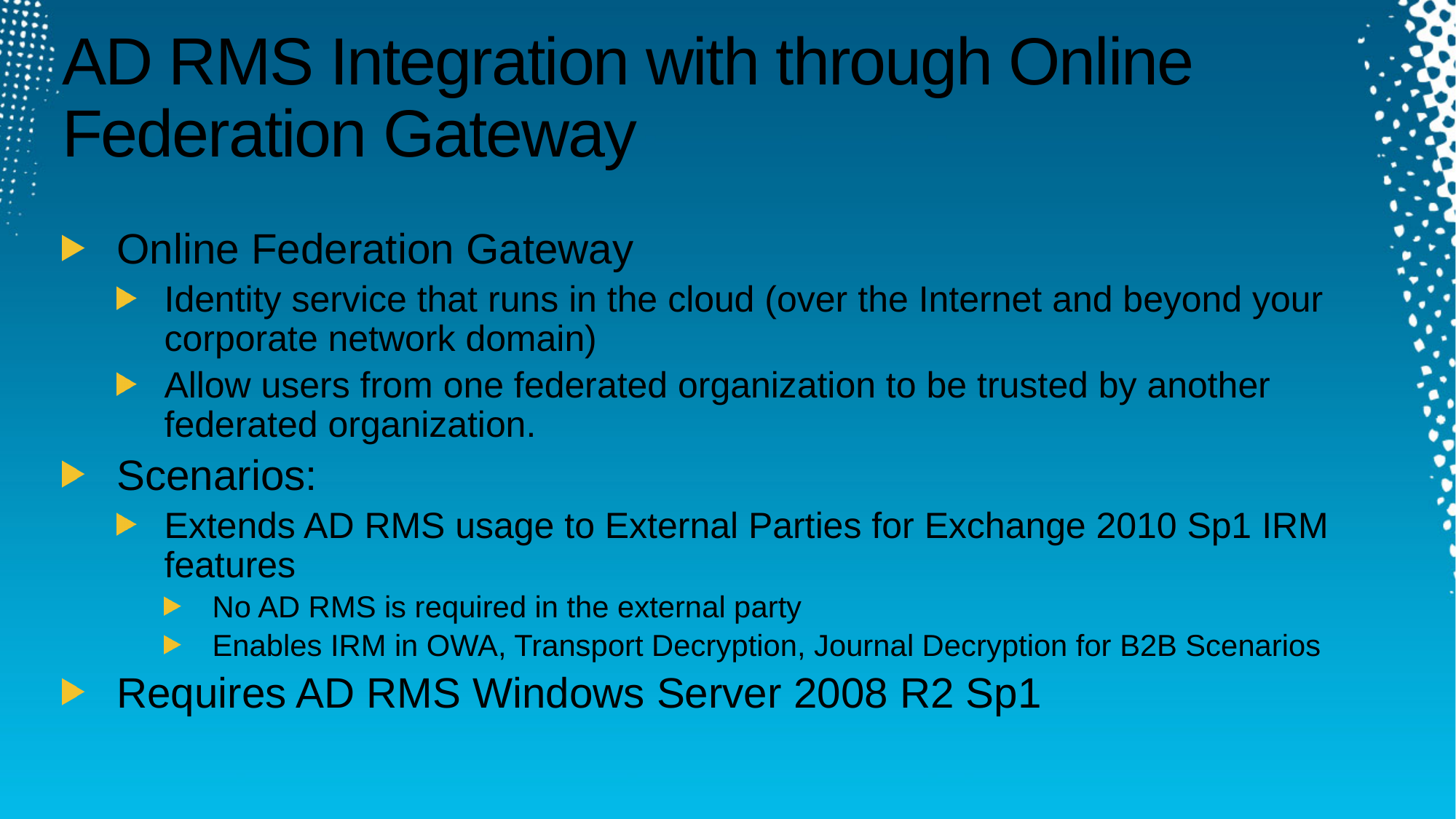

# AD RMS Integration with through Online Federation Gateway
Online Federation Gateway
Identity service that runs in the cloud (over the Internet and beyond your corporate network domain)
Allow users from one federated organization to be trusted by another federated organization.
Scenarios:
Extends AD RMS usage to External Parties for Exchange 2010 Sp1 IRM features
No AD RMS is required in the external party
Enables IRM in OWA, Transport Decryption, Journal Decryption for B2B Scenarios
Requires AD RMS Windows Server 2008 R2 Sp1